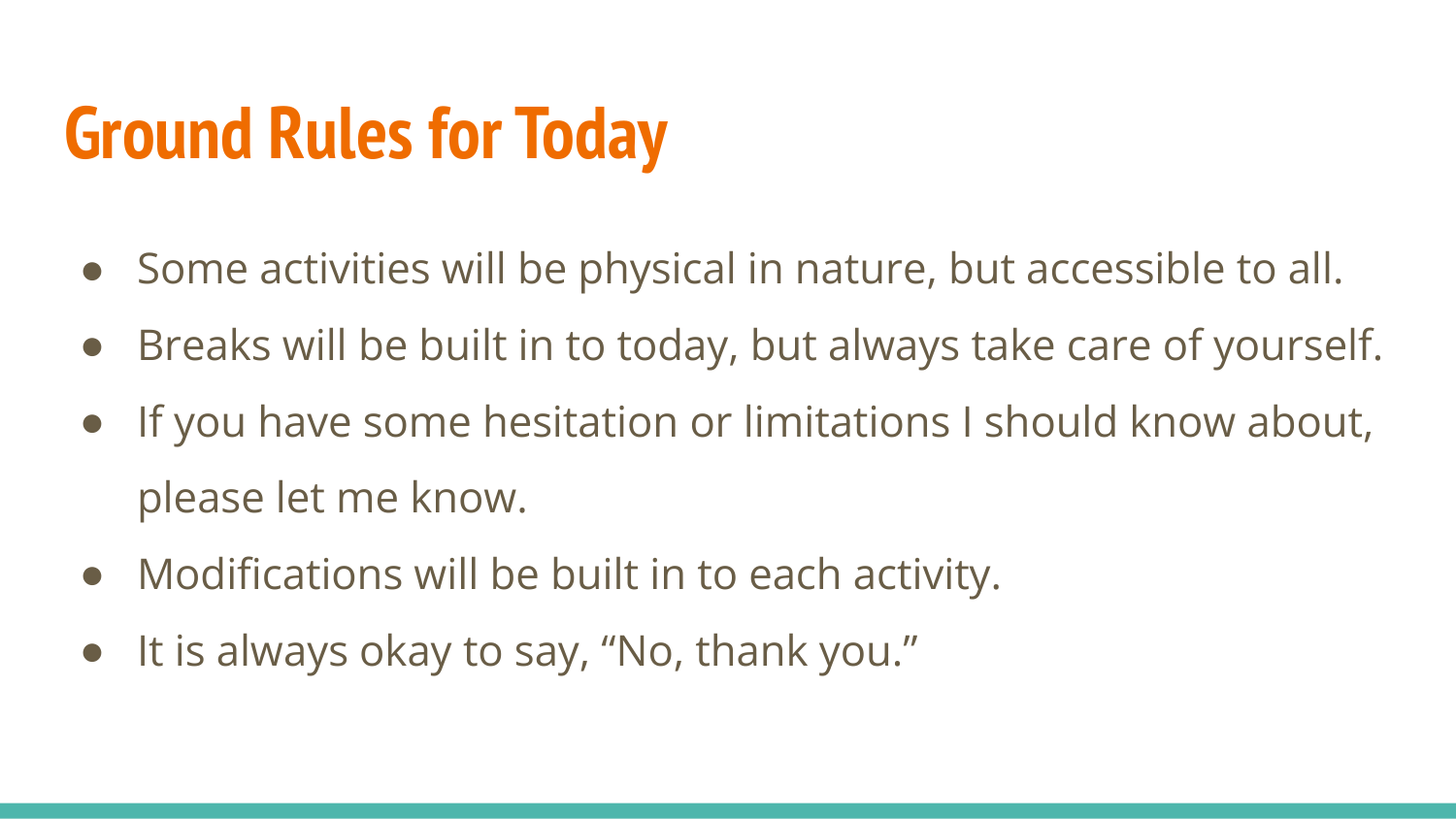

# Ground Rules for Today
Some activities will be physical in nature, but accessible to all.
Breaks will be built in to today, but always take care of yourself.
If you have some hesitation or limitations I should know about, please let me know.
Modifications will be built in to each activity.
It is always okay to say, “No, thank you.”